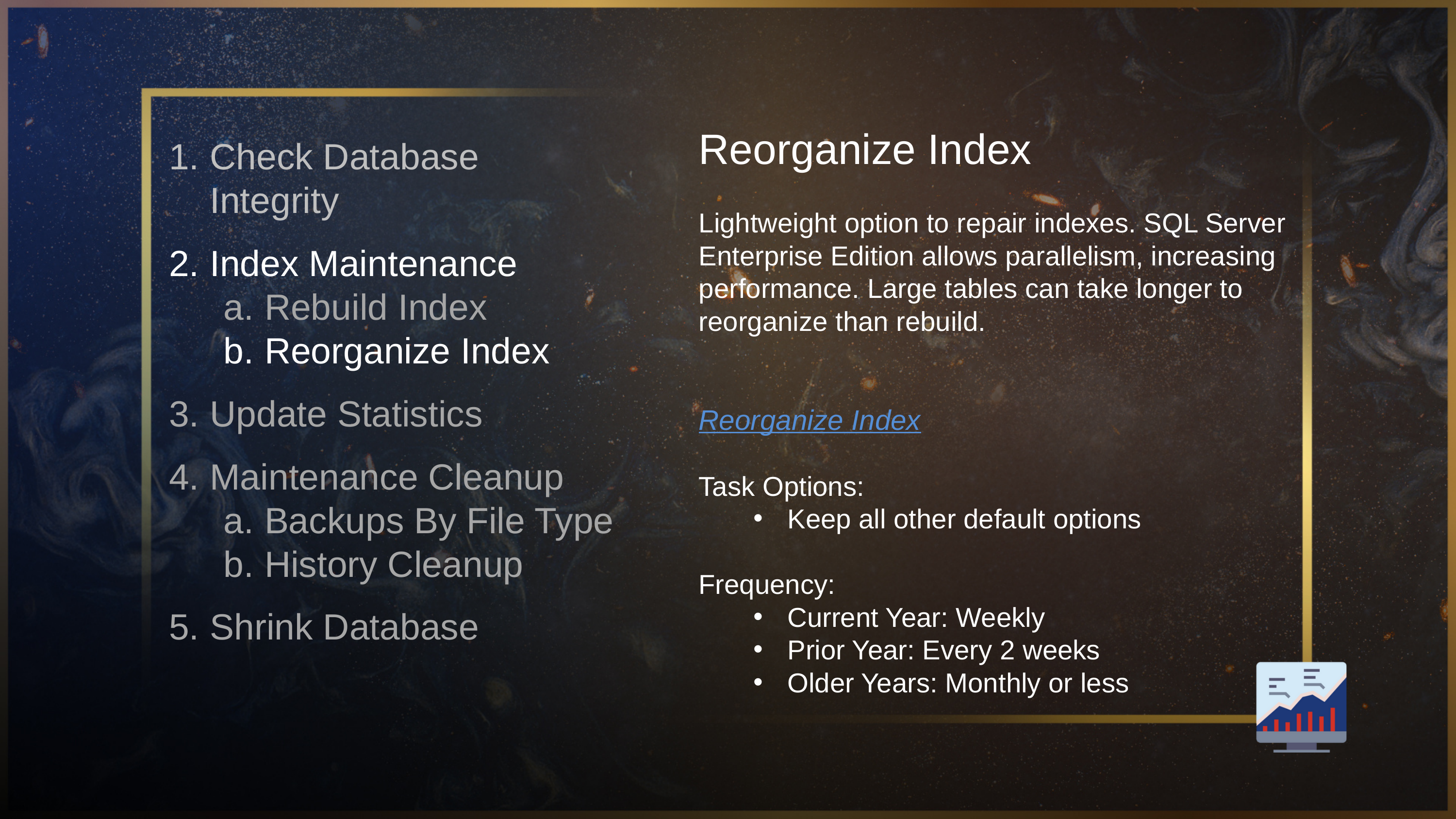

Reorganize Index

Lightweight option to repair indexes. SQL Server Enterprise Edition allows parallelism, increasing performance. Large tables can take longer to reorganize than rebuild.

Reorganize Index

Task Options:
Keep all other default options

Frequency:
Current Year: Weekly
Prior Year: Every 2 weeks
Older Years: Monthly or less
Check Database Integrity

Index Maintenance
Rebuild Index
Reorganize Index

Update Statistics

Maintenance Cleanup
Backups By File Type
History Cleanup

Shrink Database